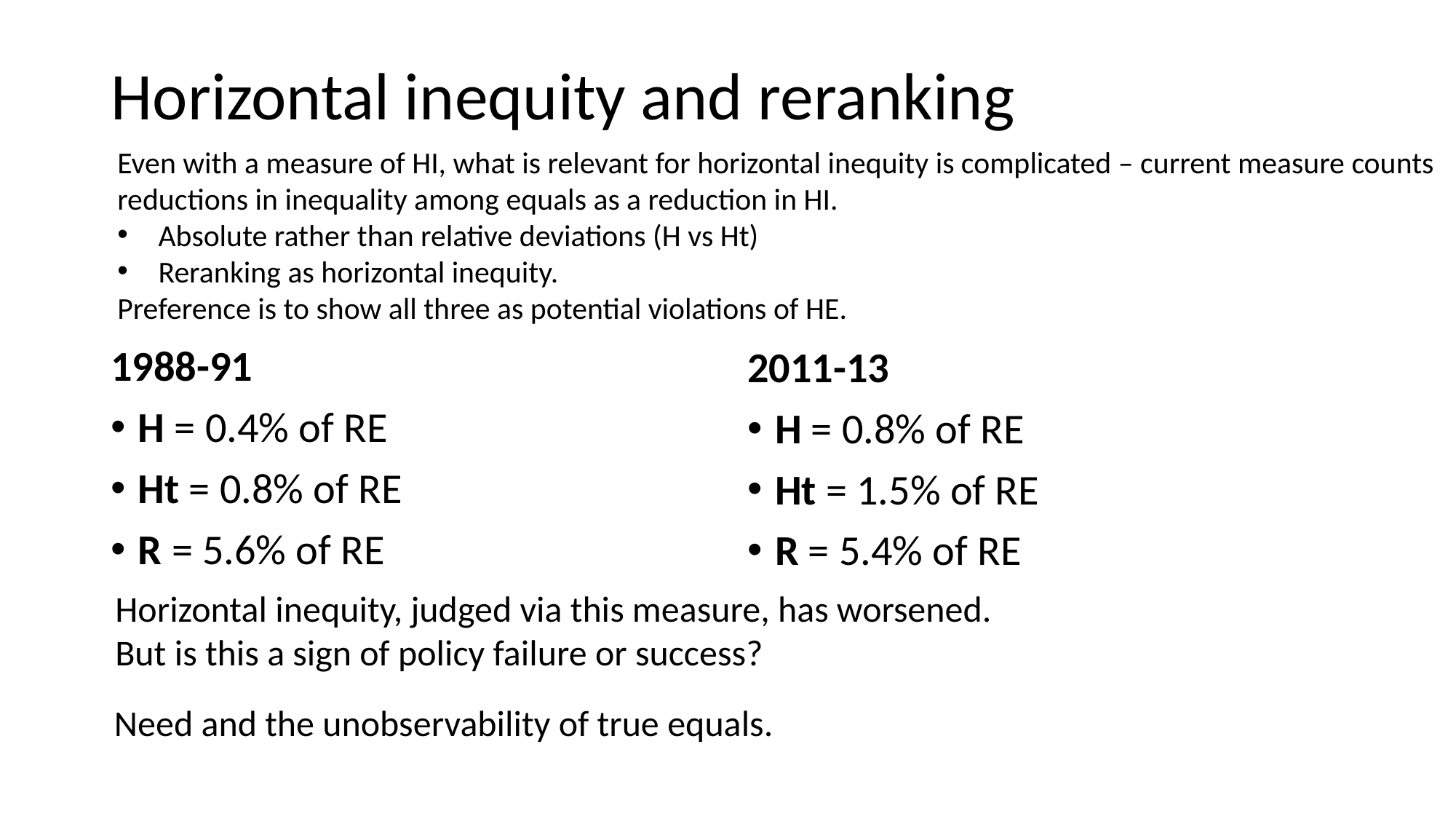

# Horizontal inequity and reranking
Even with a measure of HI, what is relevant for horizontal inequity is complicated – current measure counts
reductions in inequality among equals as a reduction in HI.
Absolute rather than relative deviations (H vs Ht)
Reranking as horizontal inequity.
Preference is to show all three as potential violations of HE.
1988-91
H = 0.4% of RE
Ht = 0.8% of RE
R = 5.6% of RE
2011-13
H = 0.8% of RE
Ht = 1.5% of RE
R = 5.4% of RE
Horizontal inequity, judged via this measure, has worsened.
But is this a sign of policy failure or success?
Need and the unobservability of true equals.